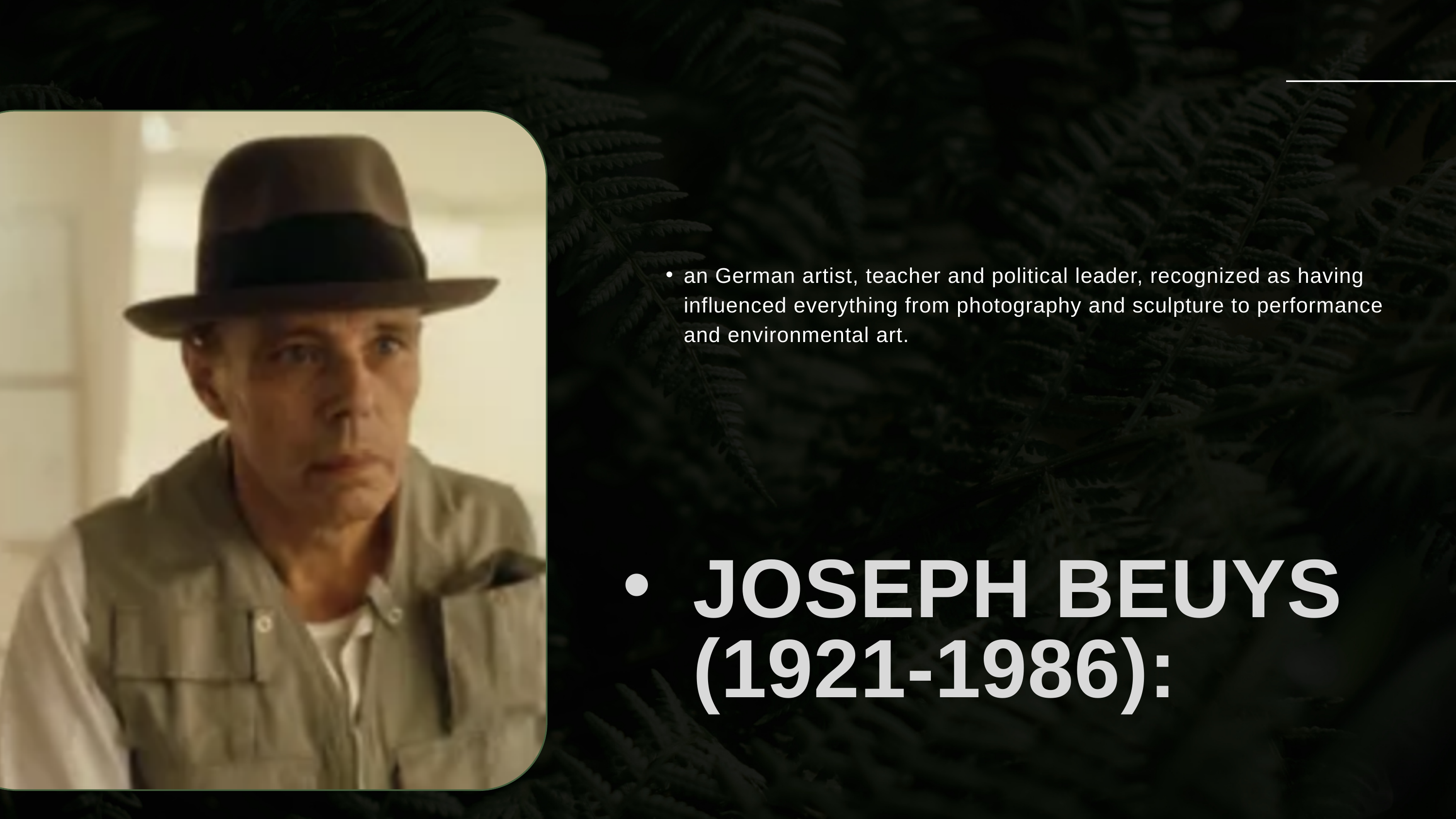

an German artist, teacher and political leader, recognized as having influenced everything from photography and sculpture to performance and environmental art.
JOSEPH BEUYS (1921-1986):